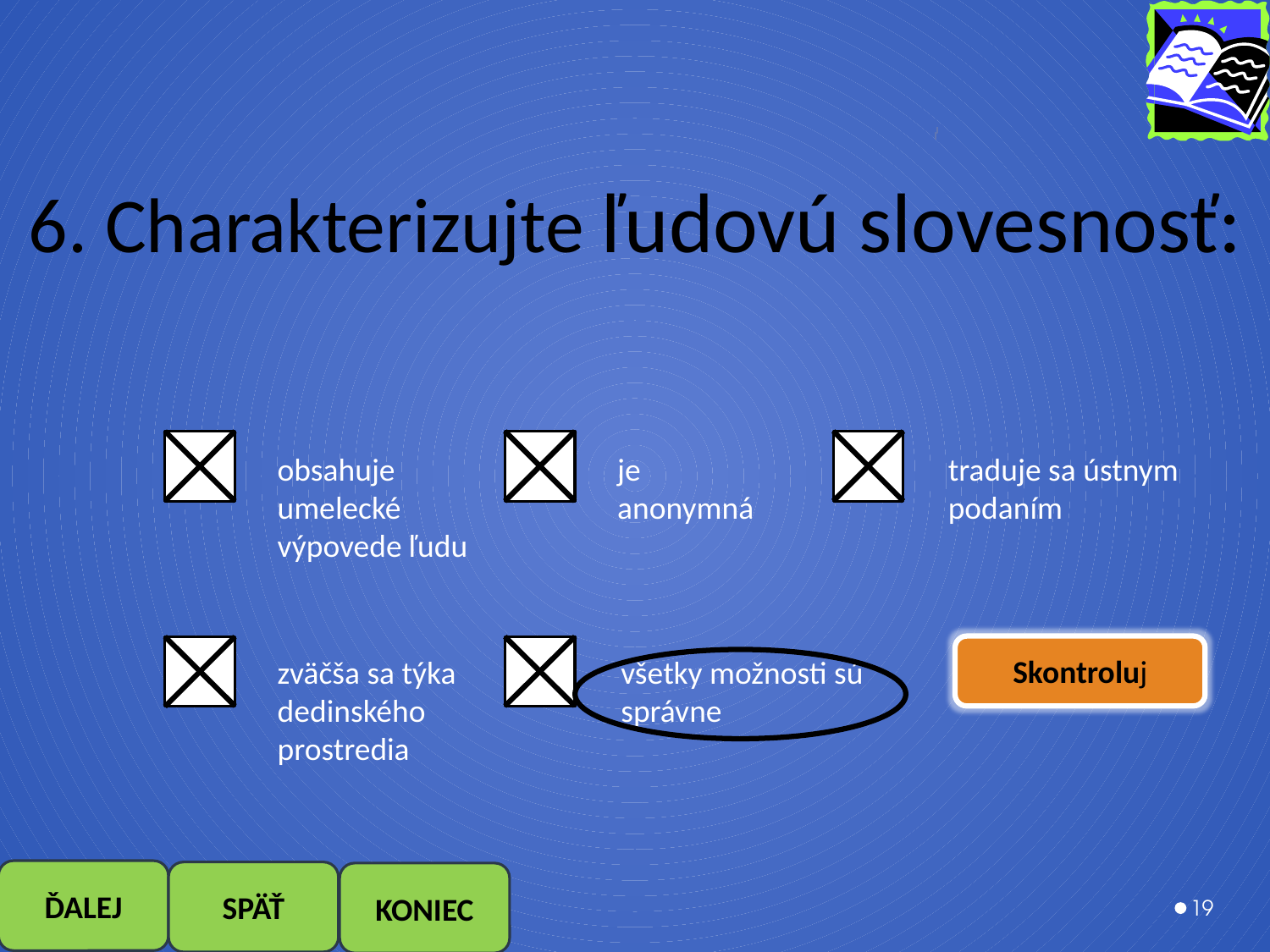

# 6. Charakterizujte ľudovú slovesnosť:

obsahuje umelecké výpovede ľudu

je anonymná

traduje sa ústnym podaním
Skontroluj

zväčša sa týka dedinského prostredia

všetky možnosti sú správne

19